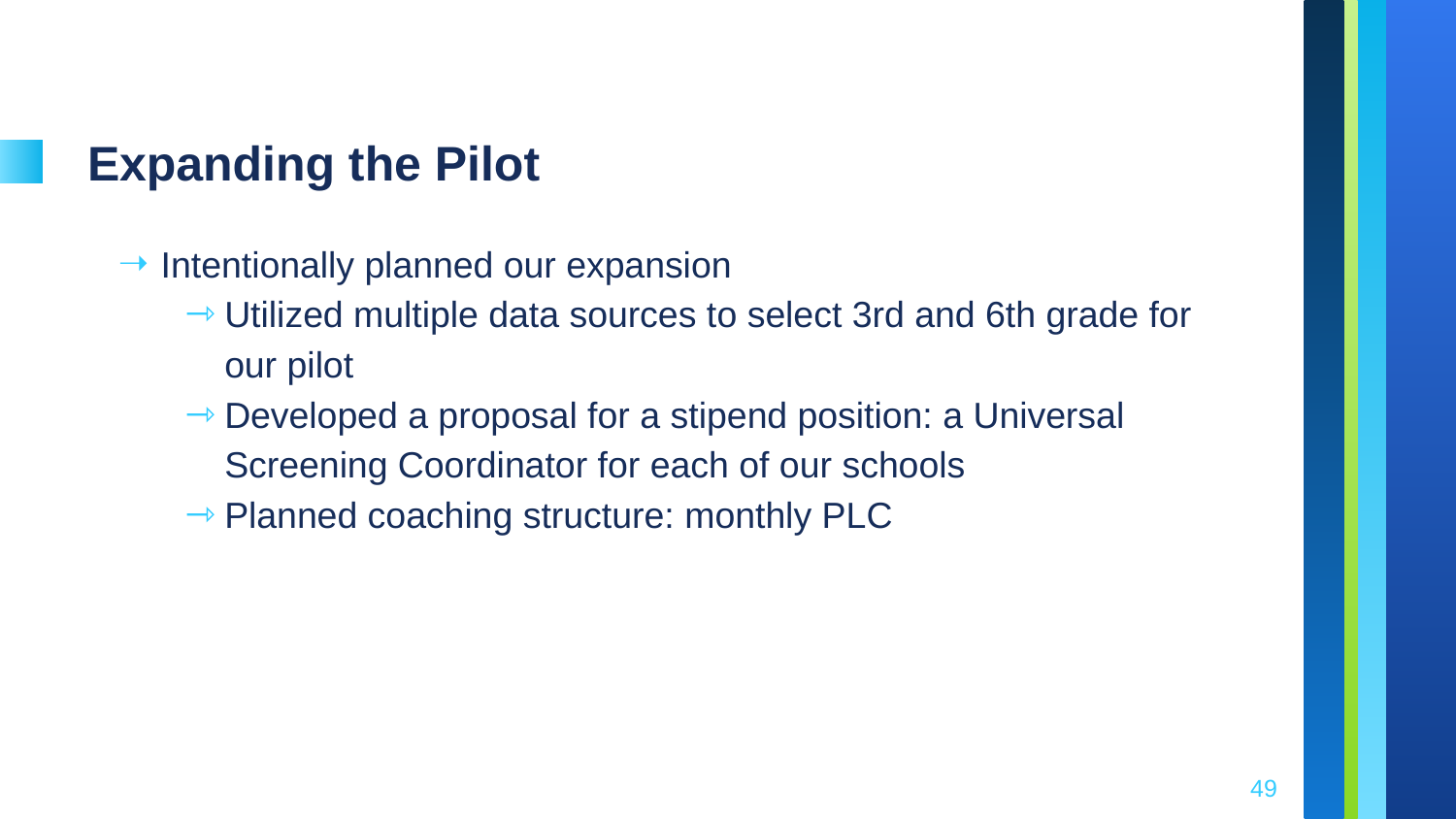

# Expanding the Pilot
Intentionally planned our expansion
Utilized multiple data sources to select 3rd and 6th grade for our pilot
Developed a proposal for a stipend position: a Universal Screening Coordinator for each of our schools
Planned coaching structure: monthly PLC
49